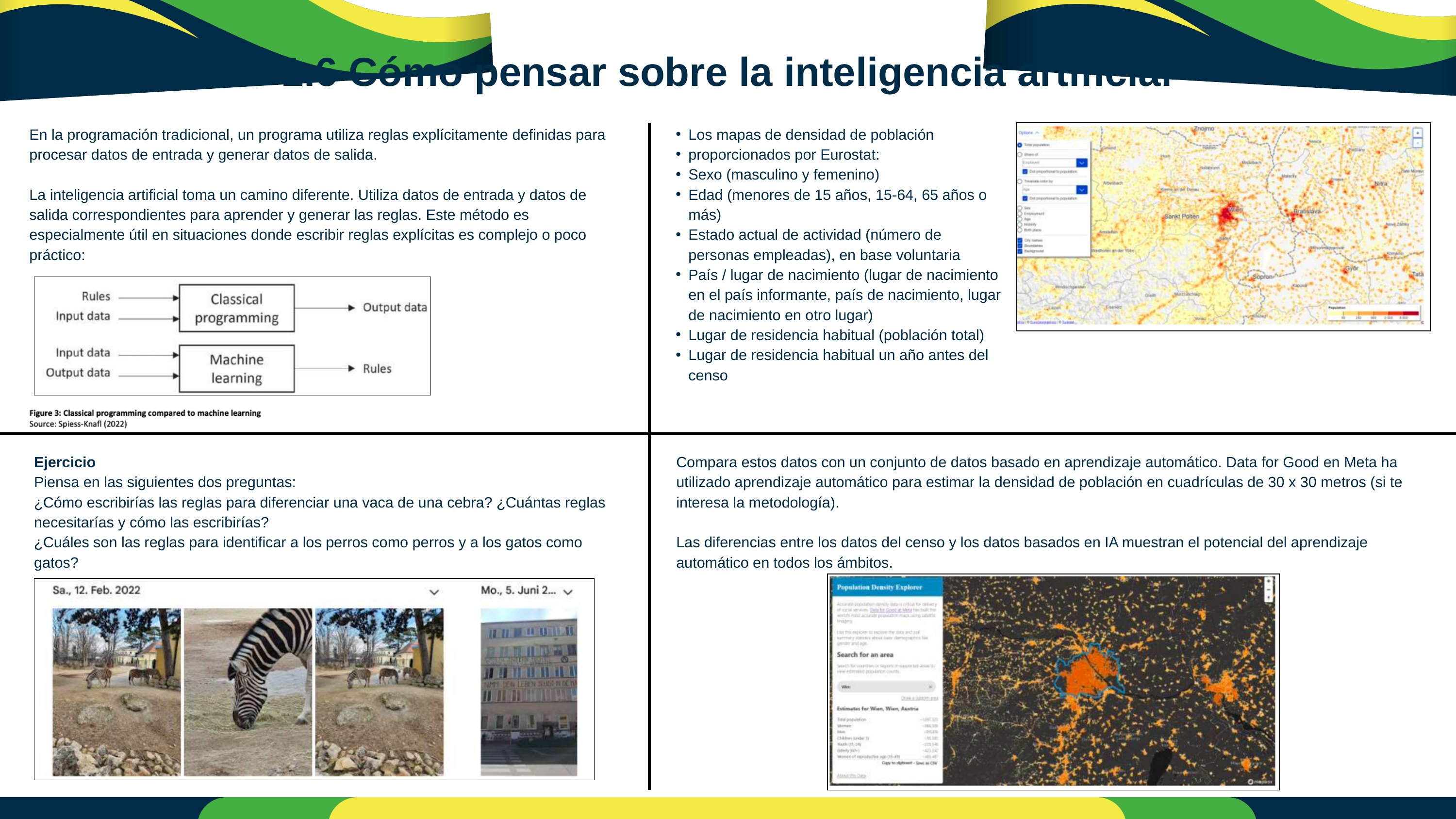

1.6 Cómo pensar sobre la inteligencia artificial

Los mapas de densidad de población
proporcionados por Eurostat:
Sexo (masculino y femenino)
Edad (menores de 15 años, 15-64, 65 años o más)
Estado actual de actividad (número de personas empleadas), en base voluntaria
País / lugar de nacimiento (lugar de nacimiento en el país informante, país de nacimiento, lugar de nacimiento en otro lugar)
Lugar de residencia habitual (población total)
Lugar de residencia habitual un año antes del censo

En la programación tradicional, un programa utiliza reglas explícitamente definidas para procesar datos de entrada y generar datos de salida.

La inteligencia artificial toma un camino diferente. Utiliza datos de entrada y datos de salida correspondientes para aprender y generar las reglas. Este método es especialmente útil en situaciones donde escribir reglas explícitas es complejo o poco práctico:

Ejercicio
Piensa en las siguientes dos preguntas:
¿Cómo escribirías las reglas para diferenciar una vaca de una cebra? ¿Cuántas reglas necesitarías y cómo las escribirías?
¿Cuáles son las reglas para identificar a los perros como perros y a los gatos como gatos?
Compara estos datos con un conjunto de datos basado en aprendizaje automático. Data for Good en Meta ha utilizado aprendizaje automático para estimar la densidad de población en cuadrículas de 30 x 30 metros (si te interesa la metodología).

Las diferencias entre los datos del censo y los datos basados en IA muestran el potencial del aprendizaje automático en todos los ámbitos.